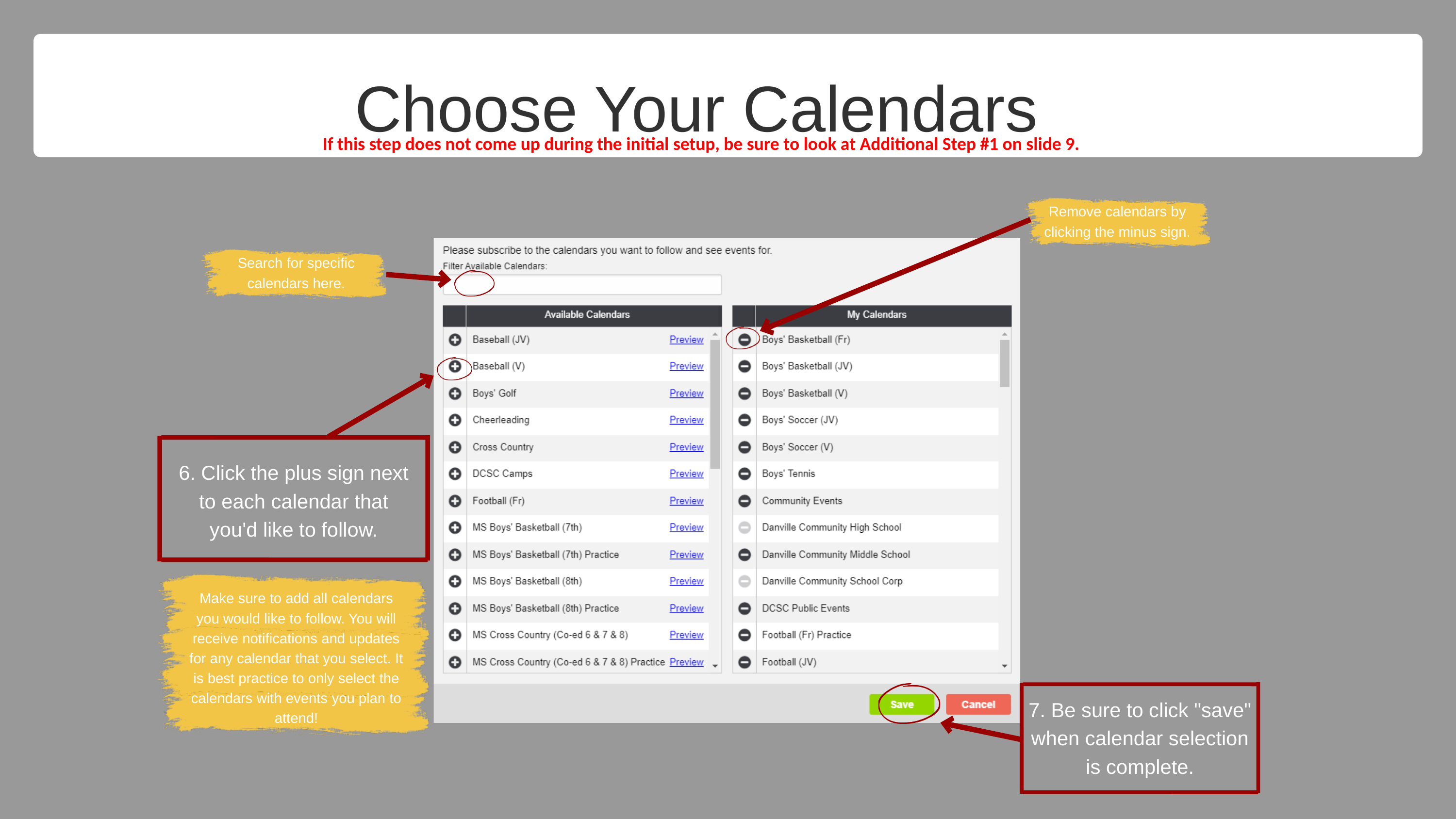

Choose Your Calendars

If this step does not come up during the initial setup, be sure to look at Additional Step #1 on slide 9.

Remove calendars by clicking the minus sign.

Search for specific calendars here.

6. Click the plus sign next to each calendar that you'd like to follow.

Make sure to add all calendars you would like to follow. You will receive notifications and updates for any calendar that you select. It is best practice to only select the calendars with events you plan to attend!

7. Be sure to click "save" when calendar selection is complete.